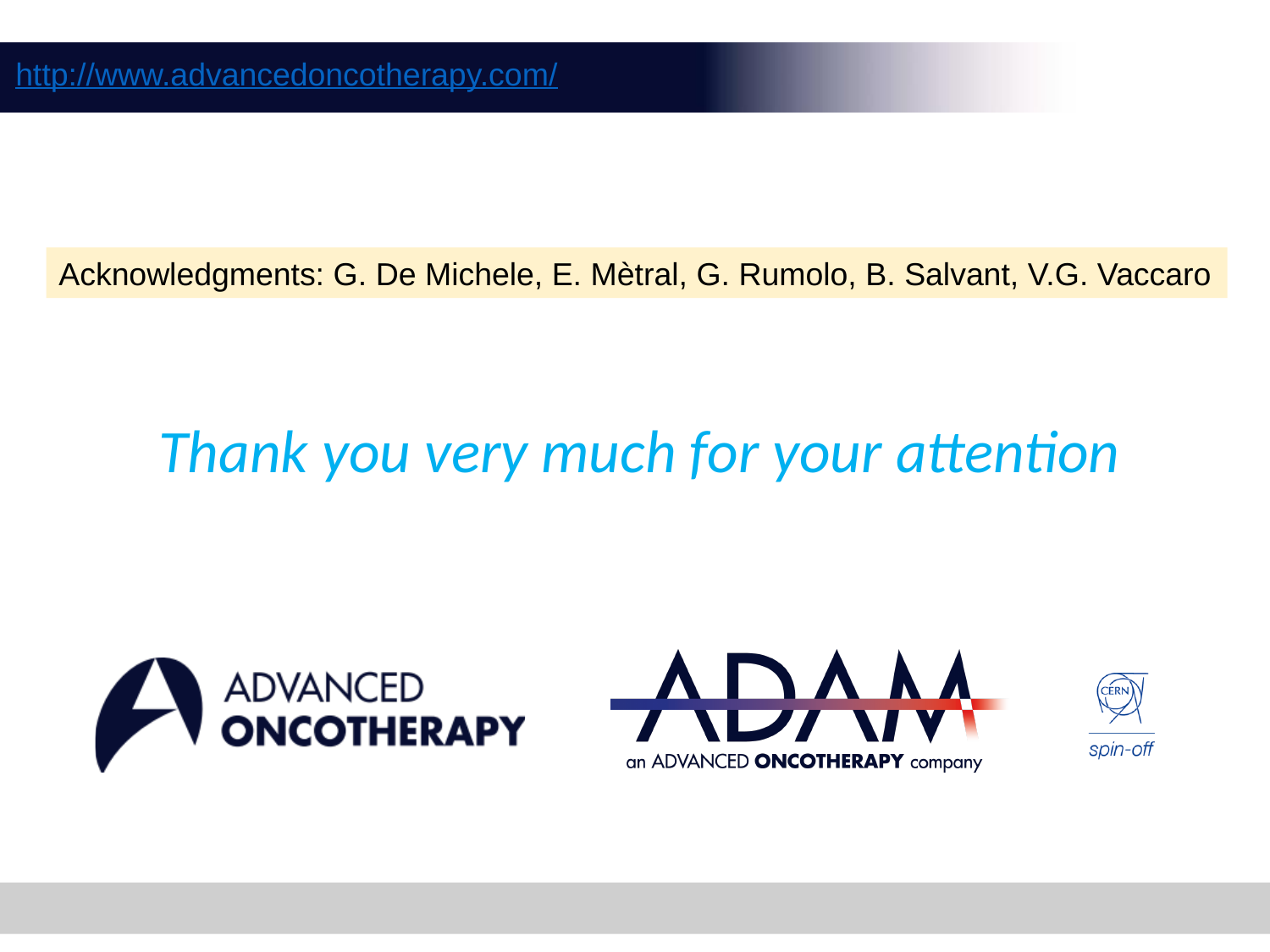

http://www.advancedoncotherapy.com/

Acknowledgments: G. De Michele, E. Mètral, G. Rumolo, B. Salvant, V.G. Vaccaro
Thank you very much for your attention